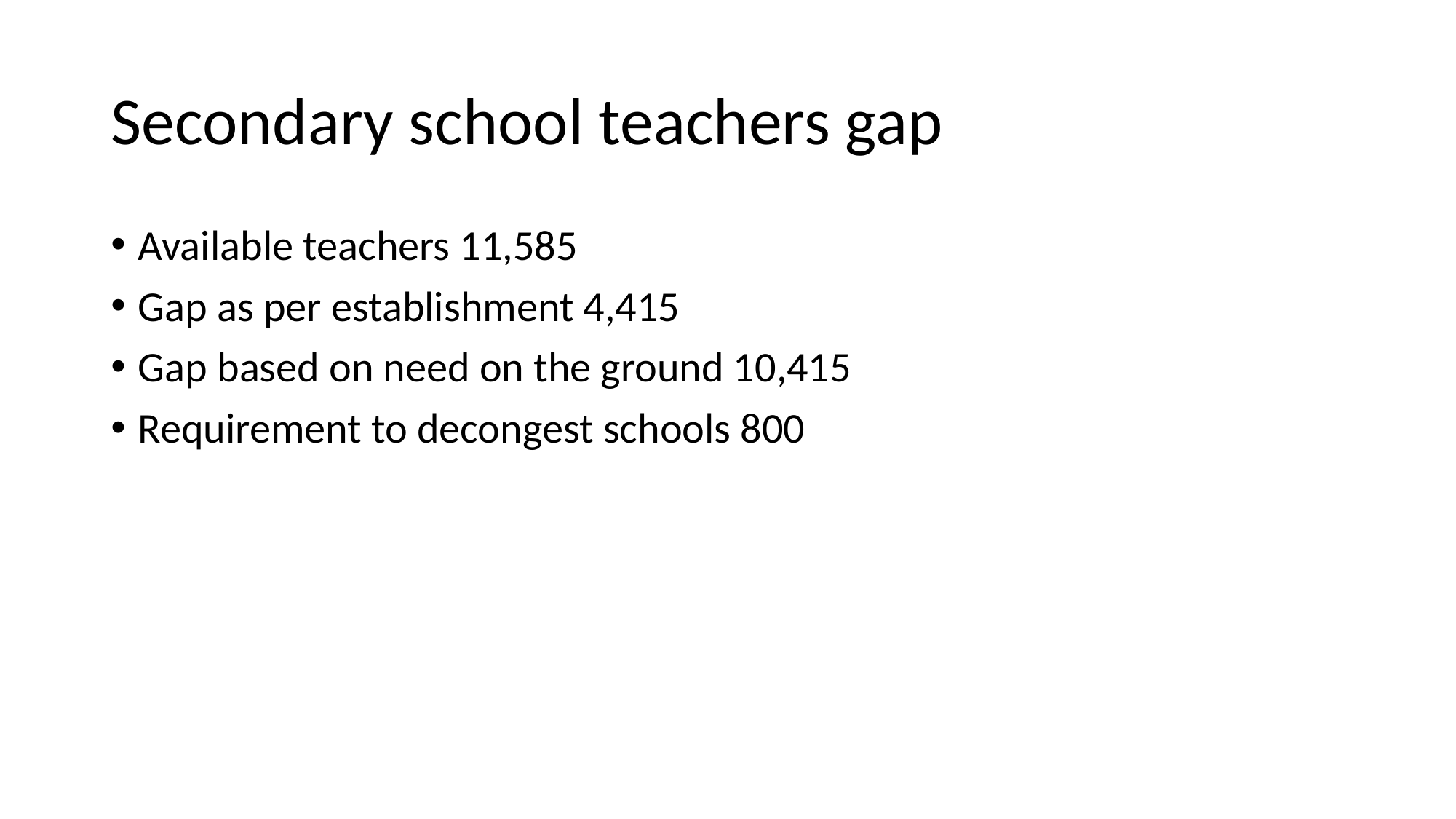

# Secondary school teachers gap
Available teachers 11,585
Gap as per establishment 4,415
Gap based on need on the ground 10,415
Requirement to decongest schools 800